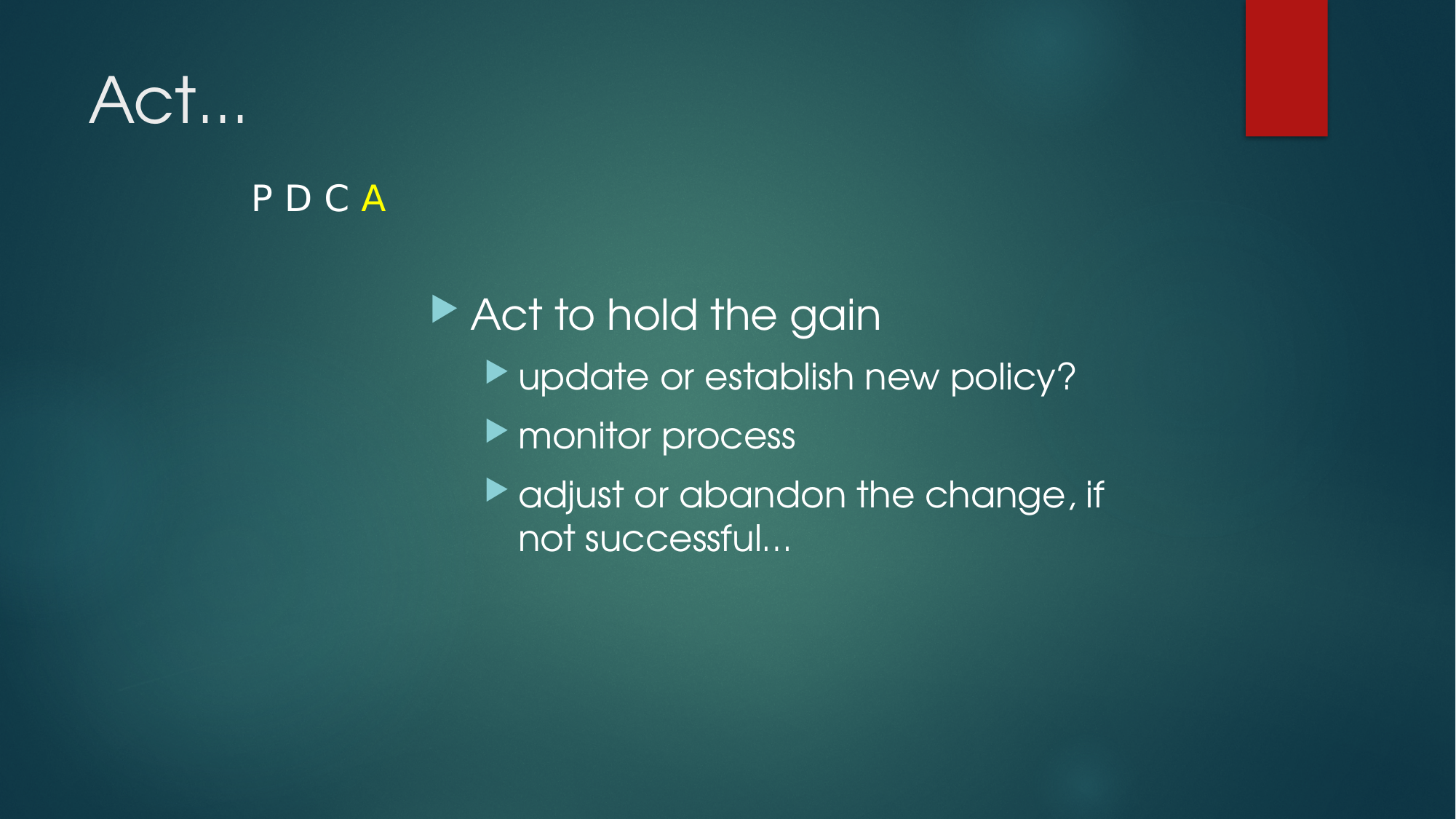

# Act...
P D C A
Act to hold the gain
update or establish new policy?
monitor process
adjust or abandon the change, if not successful…